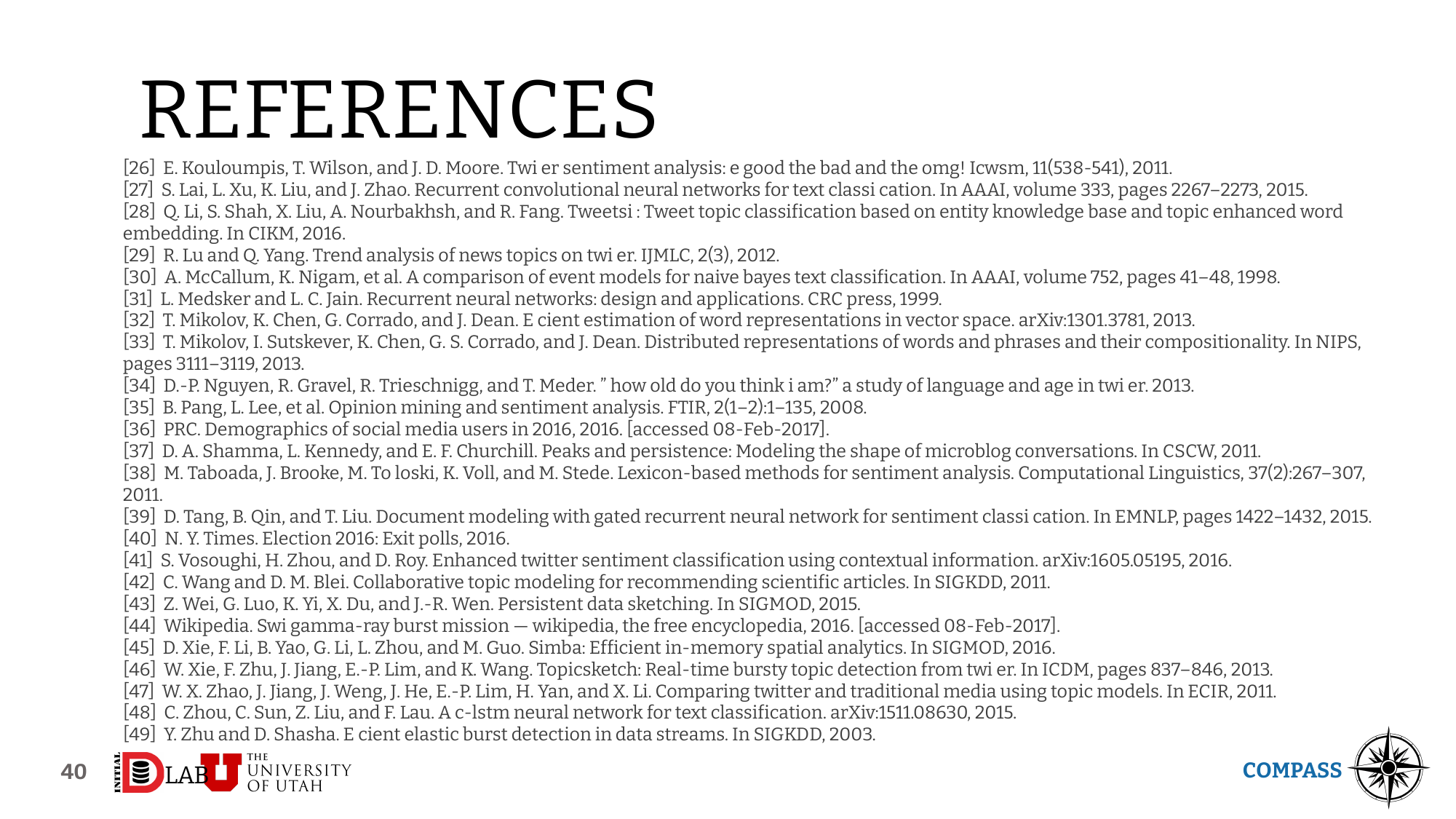

# references
[26]  E. Kouloumpis, T. Wilson, and J. D. Moore. Twi er sentiment analysis: e good the bad and the omg! Icwsm, 11(538-541), 2011.
[27]  S. Lai, L. Xu, K. Liu, and J. Zhao. Recurrent convolutional neural networks for text classi cation. In AAAI, volume 333, pages 2267–2273, 2015.
[28]  Q. Li, S. Shah, X. Liu, A. Nourbakhsh, and R. Fang. Tweetsi : Tweet topic classification based on entity knowledge base and topic enhanced word embedding. In CIKM, 2016.
[29]  R. Lu and Q. Yang. Trend analysis of news topics on twi er. IJMLC, 2(3), 2012.
[30]  A. McCallum, K. Nigam, et al. A comparison of event models for naive bayes text classification. In AAAI, volume 752, pages 41–48, 1998.
[31]  L. Medsker and L. C. Jain. Recurrent neural networks: design and applications. CRC press, 1999.
[32]  T. Mikolov, K. Chen, G. Corrado, and J. Dean. E cient estimation of word representations in vector space. arXiv:1301.3781, 2013.
[33]  T. Mikolov, I. Sutskever, K. Chen, G. S. Corrado, and J. Dean. Distributed representations of words and phrases and their compositionality. In NIPS, pages 3111–3119, 2013.
[34]  D.-P. Nguyen, R. Gravel, R. Trieschnigg, and T. Meder. ” how old do you think i am?” a study of language and age in twi er. 2013.
[35]  B. Pang, L. Lee, et al. Opinion mining and sentiment analysis. FTIR, 2(1–2):1–135, 2008.
[36]  PRC. Demographics of social media users in 2016, 2016. [accessed 08-Feb-2017].
[37]  D. A. Shamma, L. Kennedy, and E. F. Churchill. Peaks and persistence: Modeling the shape of microblog conversations. In CSCW, 2011.
[38]  M. Taboada, J. Brooke, M. To loski, K. Voll, and M. Stede. Lexicon-based methods for sentiment analysis. Computational Linguistics, 37(2):267–307, 2011.
[39]  D. Tang, B. Qin, and T. Liu. Document modeling with gated recurrent neural network for sentiment classi cation. In EMNLP, pages 1422–1432, 2015.
[40]  N. Y. Times. Election 2016: Exit polls, 2016.
[41]  S. Vosoughi, H. Zhou, and D. Roy. Enhanced twitter sentiment classification using contextual information. arXiv:1605.05195, 2016.
[42]  C. Wang and D. M. Blei. Collaborative topic modeling for recommending scientific articles. In SIGKDD, 2011.
[43]  Z. Wei, G. Luo, K. Yi, X. Du, and J.-R. Wen. Persistent data sketching. In SIGMOD, 2015.
[44]  Wikipedia. Swi gamma-ray burst mission — wikipedia, the free encyclopedia, 2016. [accessed 08-Feb-2017].
[45]  D. Xie, F. Li, B. Yao, G. Li, L. Zhou, and M. Guo. Simba: Efficient in-memory spatial analytics. In SIGMOD, 2016.
[46]  W. Xie, F. Zhu, J. Jiang, E.-P. Lim, and K. Wang. Topicsketch: Real-time bursty topic detection from twi er. In ICDM, pages 837–846, 2013.
[47]  W. X. Zhao, J. Jiang, J. Weng, J. He, E.-P. Lim, H. Yan, and X. Li. Comparing twitter and traditional media using topic models. In ECIR, 2011.
[48]  C. Zhou, C. Sun, Z. Liu, and F. Lau. A c-lstm neural network for text classification. arXiv:1511.08630, 2015.
[49]  Y. Zhu and D. Shasha. E cient elastic burst detection in data streams. In SIGKDD, 2003.
40